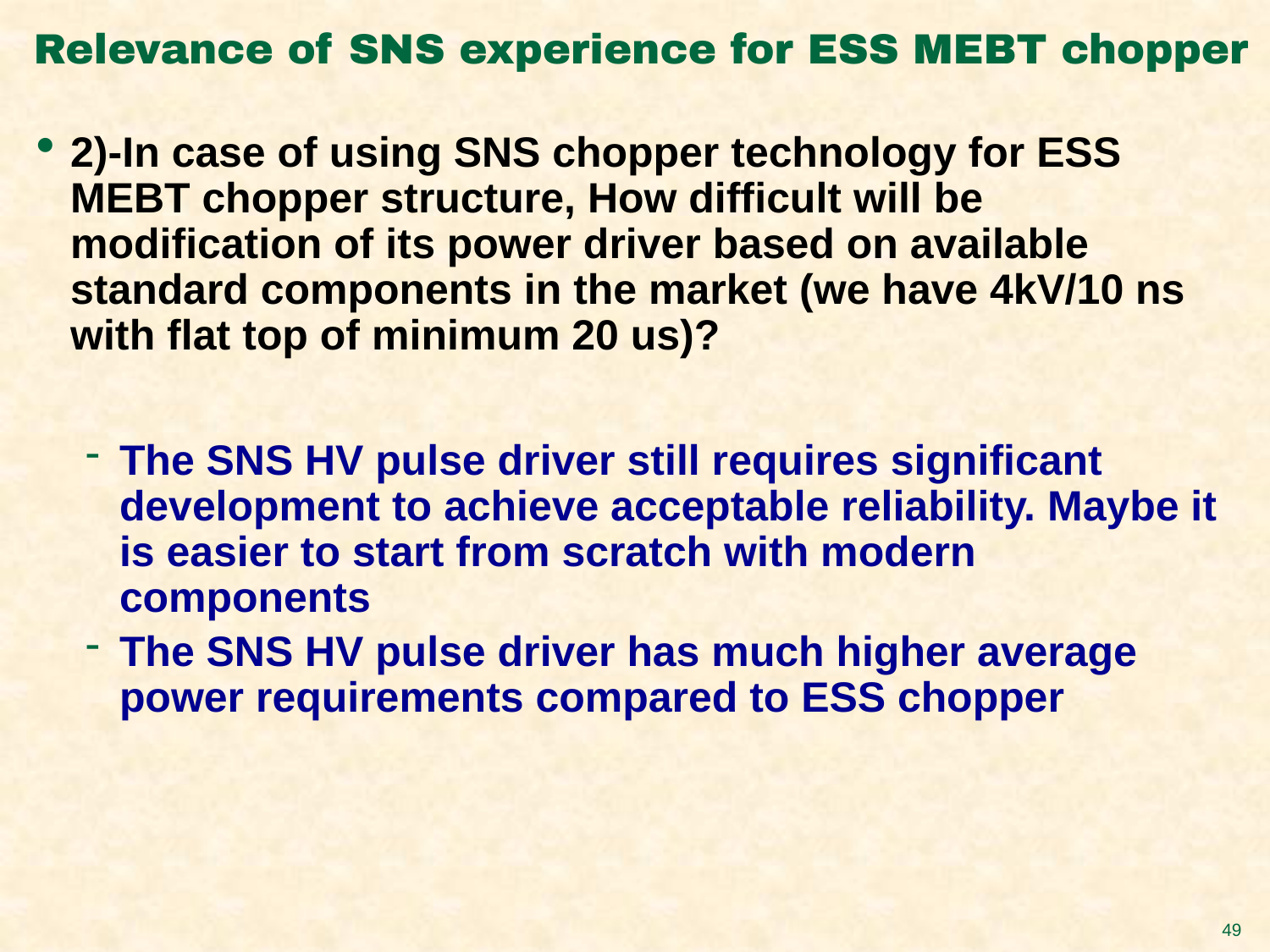

# Relevance of SNS experience for ESS MEBT chopper
2)-In case of using SNS chopper technology for ESS MEBT chopper structure, How difficult will be modification of its power driver based on available standard components in the market (we have 4kV/10 ns with flat top of minimum 20 us)?

The SNS HV pulse driver still requires significant development to achieve acceptable reliability. Maybe it is easier to start from scratch with modern components
The SNS HV pulse driver has much higher average power requirements compared to ESS chopper

49